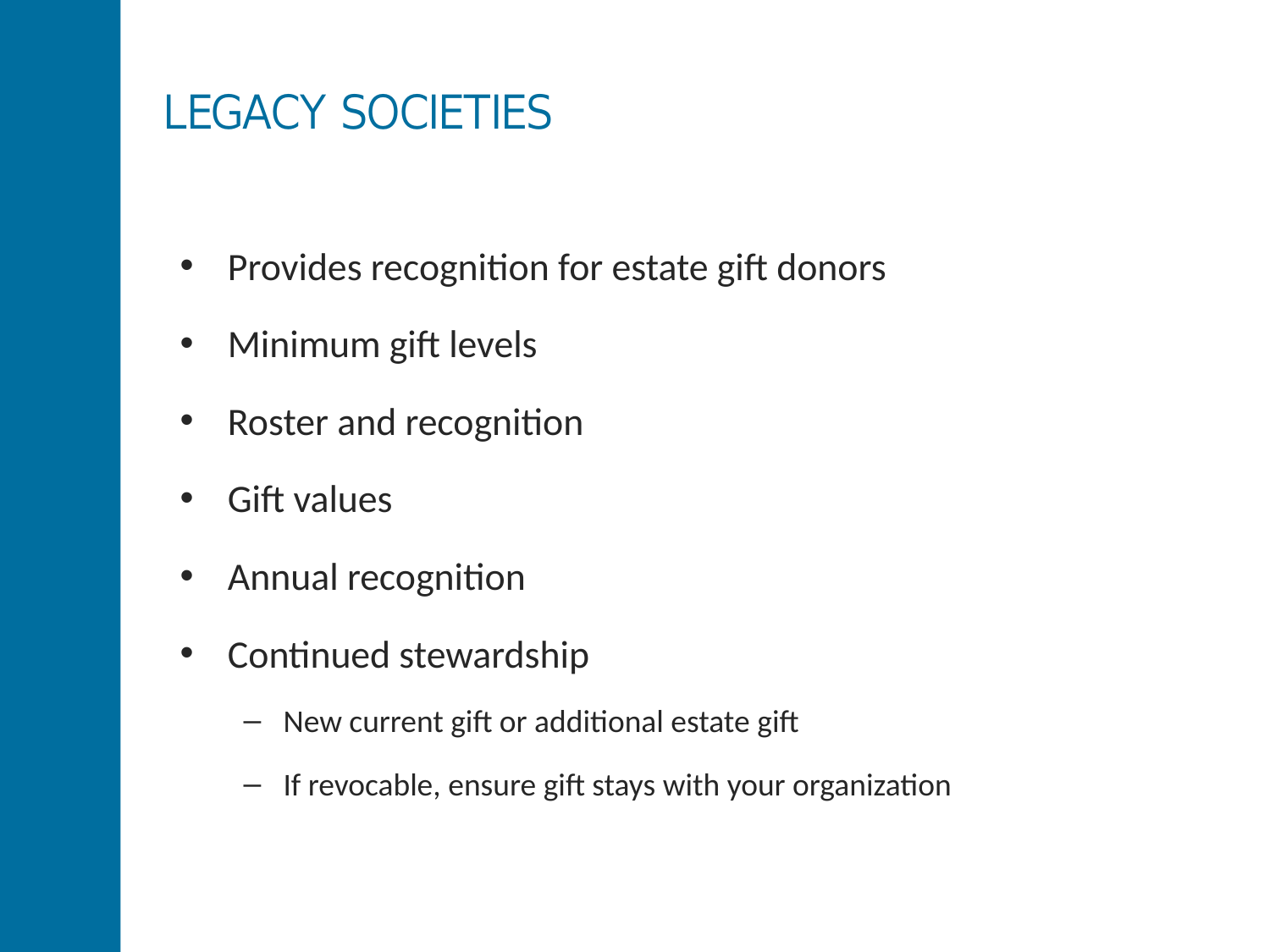

Legacy Societies
Provides recognition for estate gift donors
Minimum gift levels
Roster and recognition
Gift values
Annual recognition
Continued stewardship
New current gift or additional estate gift
If revocable, ensure gift stays with your organization